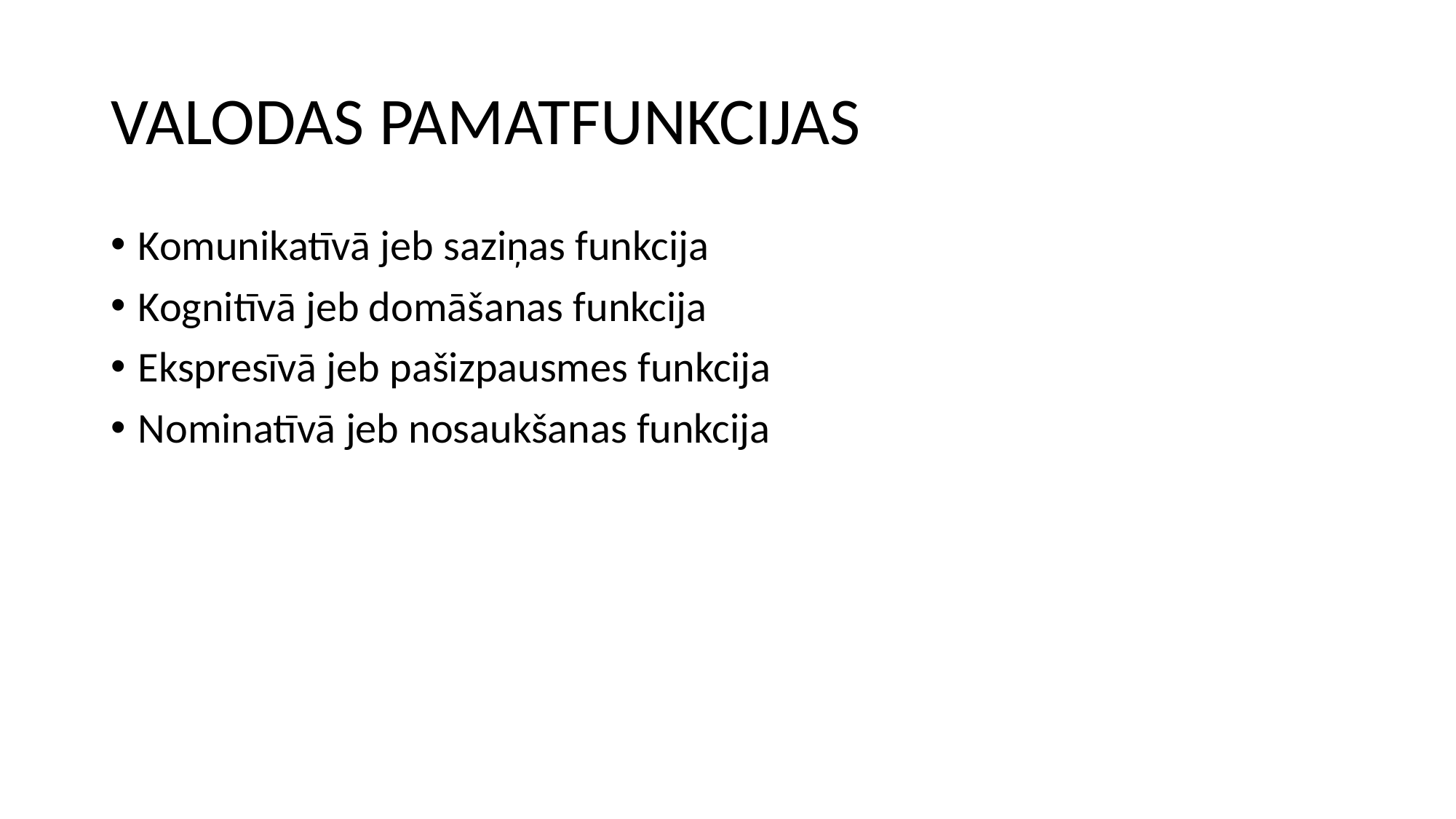

# VALODAS PAMATFUNKCIJAS
Komunikatīvā jeb saziņas funkcija
Kognitīvā jeb domāšanas funkcija
Ekspresīvā jeb pašizpausmes funkcija
Nominatīvā jeb nosaukšanas funkcija